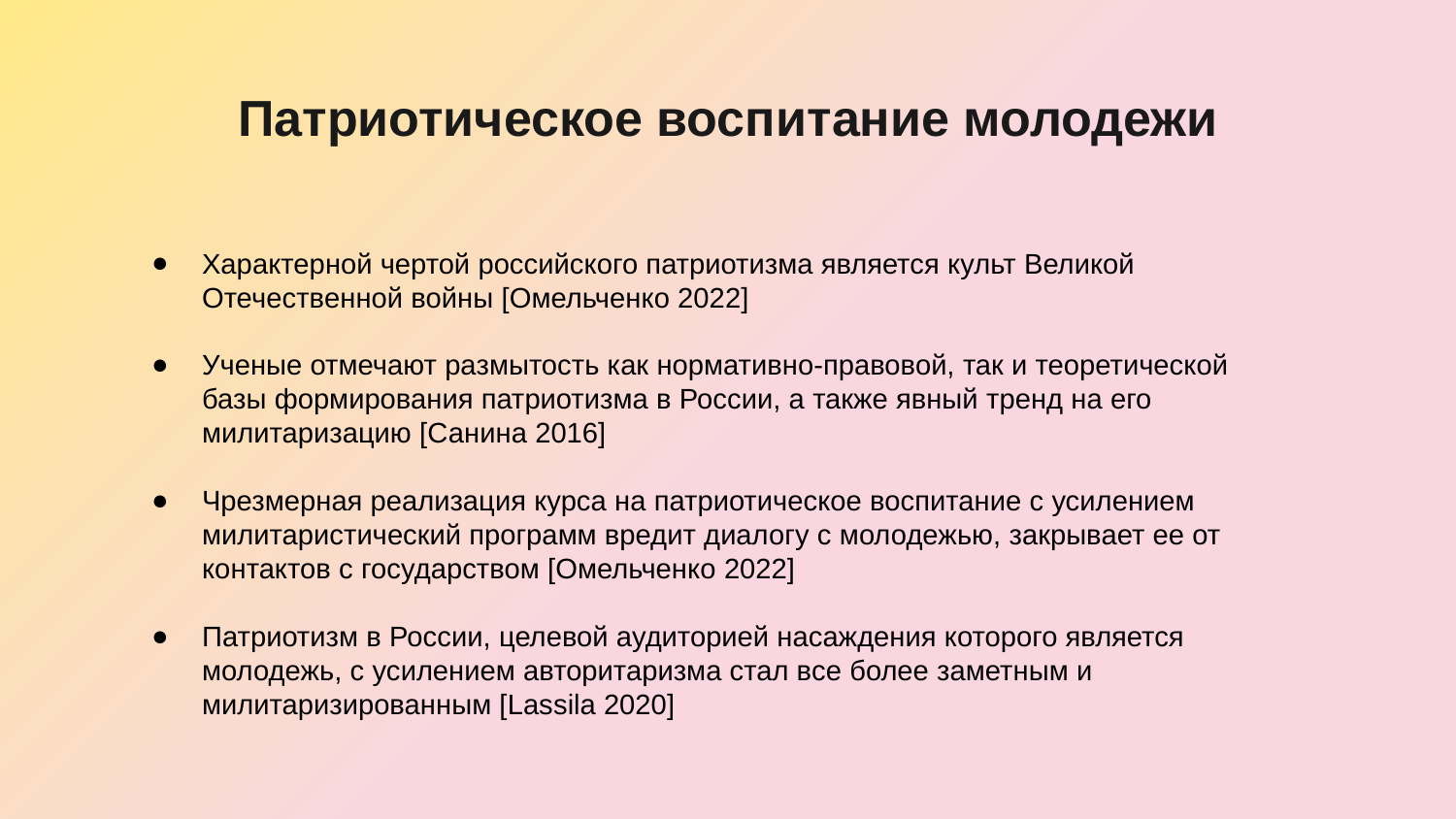

# Патриотическое воспитание молодежи
Характерной чертой российского патриотизма является культ Великой Отечественной войны [Омельченко 2022]

Ученые отмечают размытость как нормативно-правовой, так и теоретической базы формирования патриотизма в России, а также явный тренд на его милитаризацию [Санина 2016]

Чрезмерная реализация курса на патриотическое воспитание с усилением милитаристический программ вредит диалогу с молодежью, закрывает ее от контактов с государством [Омельченко 2022]

Патриотизм в России, целевой аудиторией насаждения которого является молодежь, с усилением авторитаризма стал все более заметным и милитаризированным [Lassila 2020]